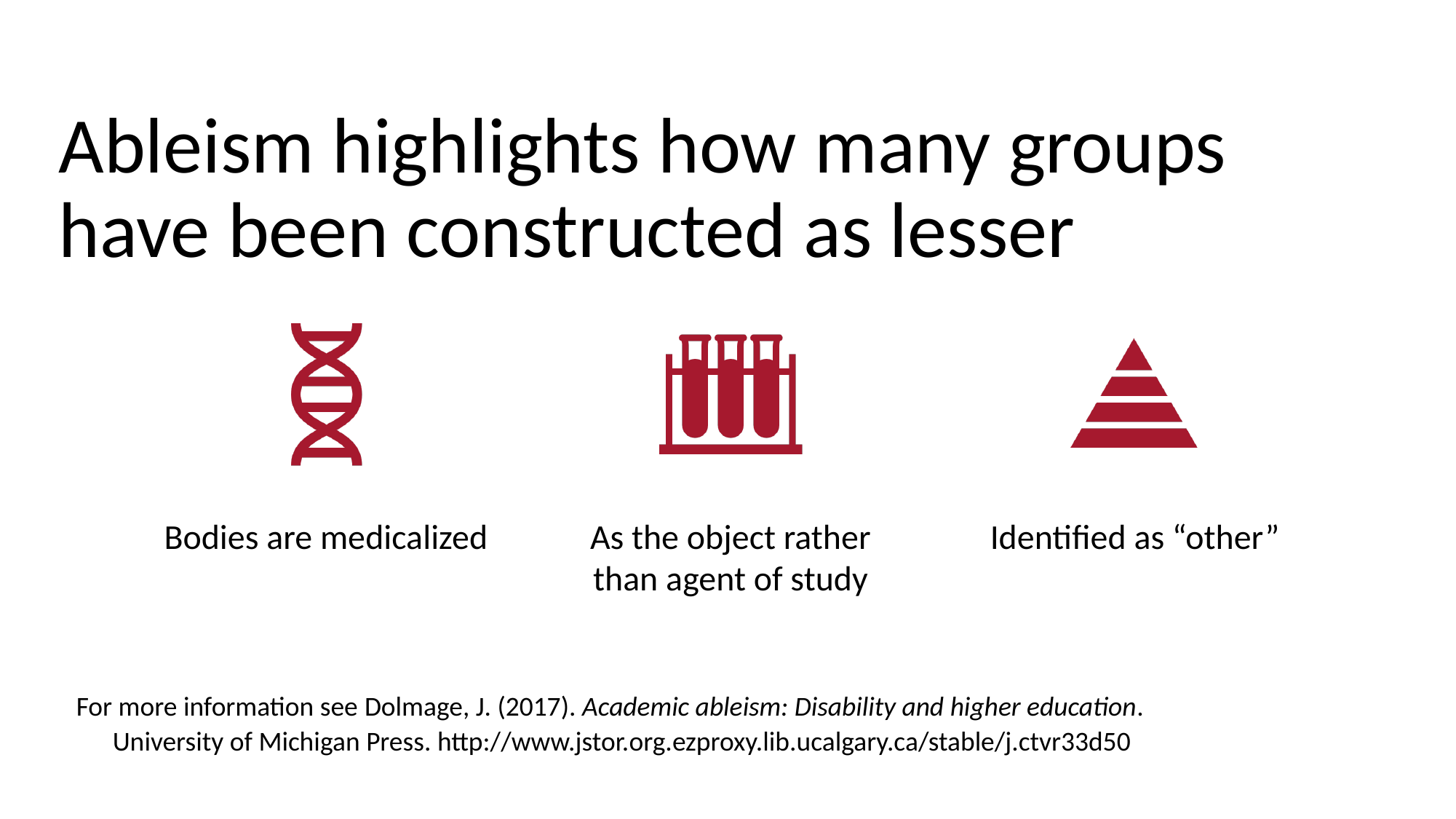

# Ableism highlights how many groups have been constructed as lesser
Bodies are medicalized
As the object rather than agent of study
Identified as “other”
For more information see Dolmage, J. (2017). Academic ableism: Disability and higher education. University of Michigan Press. http://www.jstor.org.ezproxy.lib.ucalgary.ca/stable/j.ctvr33d50